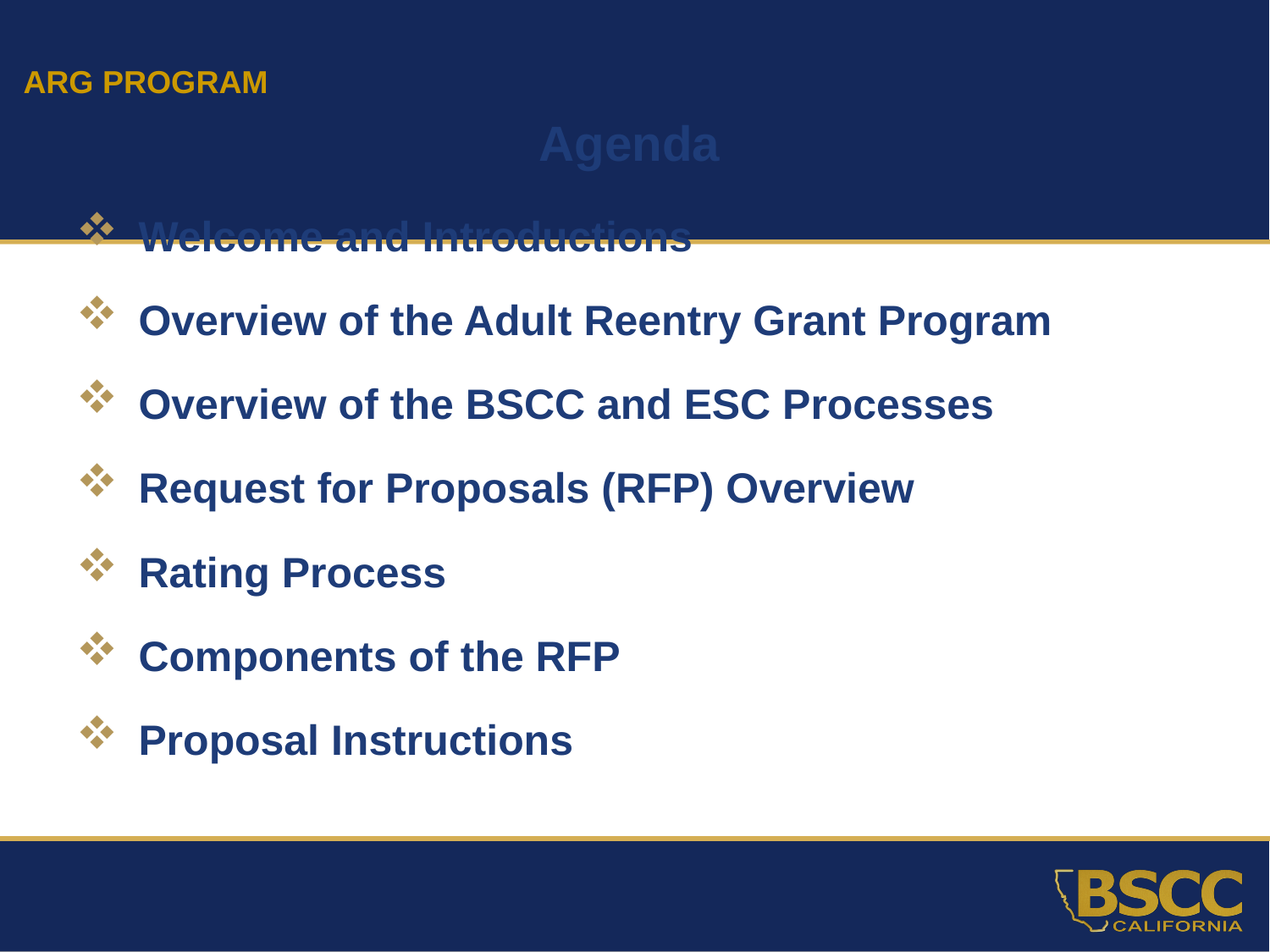

ARG PROGRAM
Agenda

Welcome and Introductions

Overview of the Adult Reentry Grant Program

Overview of the BSCC and ESC Processes

Request for Proposals (RFP) Overview

Rating Process

Components of the RFP

Proposal Instructions